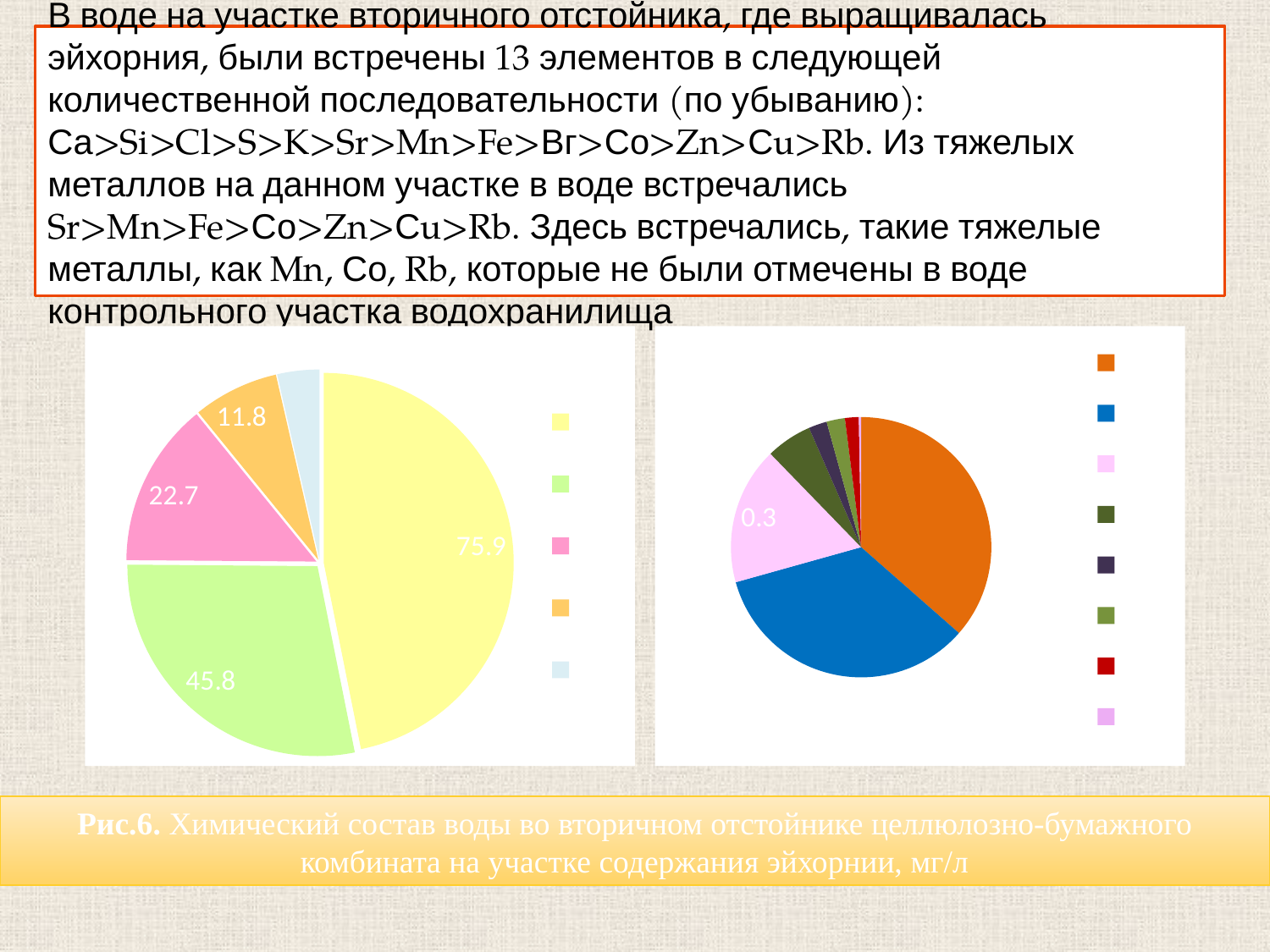

# В воде на участке вторичного отстойника, где выращивалась эйхорния, были встречены 13 элементов в следующей количественной последовательности (по убыванию): Са>Si>Cl>S>K>Sr>Mn>Fe>Вг>Со>Zn>Сu>Rb. Из тяжелых металлов на данном участке в воде встречались  Sr>Mn>Fe>Со>Zn>Сu>Rb. Здесь встречались, такие тяжелые металлы, как Mn, Со, Rb, которые не были отмечены в воде контрольного участка водохранилища

### Chart

| Category | 3 |
|---|---|
| Са | 75.9 |
| Si | 45.8 |
| Cl | 22.7 |
| S | 11.8 |
| K | 5.8 |

### Chart

| Category | 3 |
|---|---|
| Sr | 0.6400000000000027 |
| Mn | 0.6000000000000006 |
| Fe | 0.3000000000000003 |
| Вг | 0.1 |
| Со | 0.04000000000000002 |
| Zn | 0.04000000000000002 |
| Сu | 0.030000000000000002 |
| Rb | 0.005000000000000011 |
Рис.6. Химический состав воды во вторичном отстойнике целлюлозно-бумажного комбината на участке содержания эйхорнии, мг/л